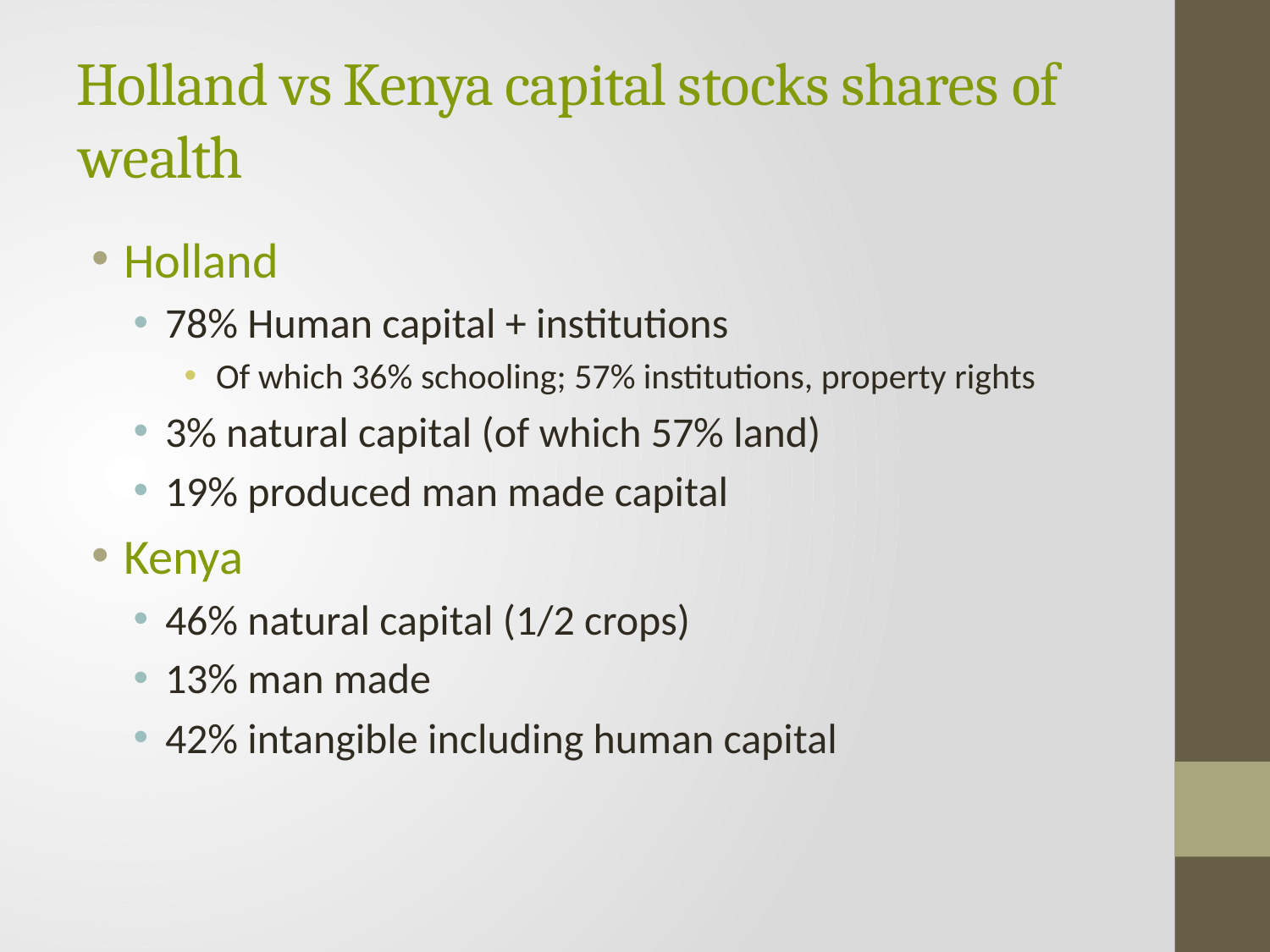

# Holland vs Kenya capital stocks shares of wealth
Holland
78% Human capital + institutions
Of which 36% schooling; 57% institutions, property rights
3% natural capital (of which 57% land)
19% produced man made capital
Kenya
46% natural capital (1/2 crops)
13% man made
42% intangible including human capital